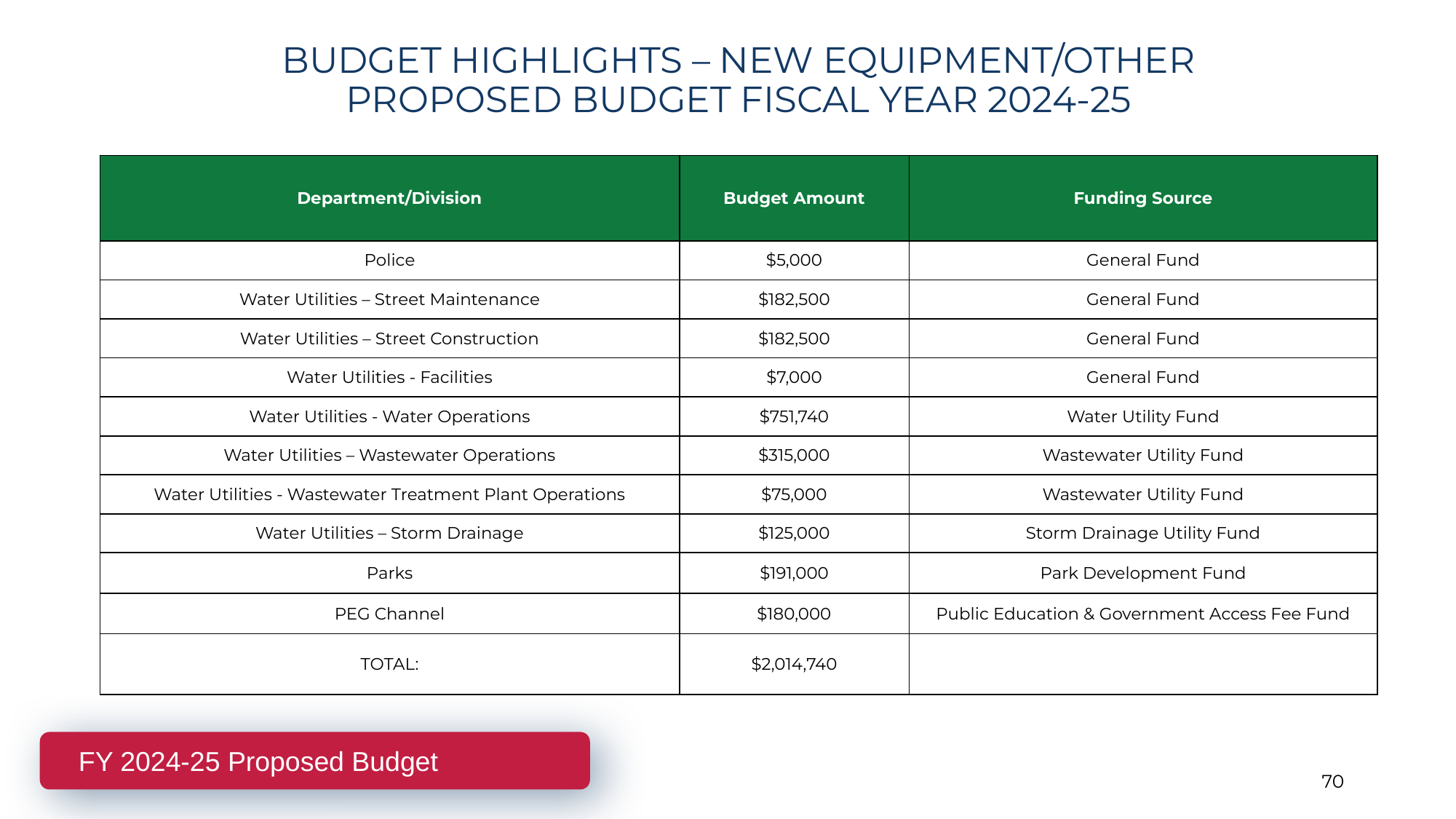

BUDGET HIGHLIGHTS – NEW EQUIPMENT/OTHER
PROPOSED BUDGET FISCAL YEAR 2024-25
| Department/Division | Budget Amount | Funding Source |
| --- | --- | --- |
| Police | $5,000 | General Fund |
| Water Utilities – Street Maintenance | $182,500 | General Fund |
| Water Utilities – Street Construction | $182,500 | General Fund |
| Water Utilities - Facilities | $7,000 | General Fund |
| Water Utilities - Water Operations | $751,740 | Water Utility Fund |
| Water Utilities – Wastewater Operations | $315,000 | Wastewater Utility Fund |
| Water Utilities - Wastewater Treatment Plant Operations | $75,000 | Wastewater Utility Fund |
| Water Utilities – Storm Drainage | $125,000 | Storm Drainage Utility Fund |
| Parks | $191,000 | Park Development Fund |
| PEG Channel | $180,000 | Public Education & Government Access Fee Fund |
| TOTAL: | $2,014,740 |  |

FY 2024-25 Proposed Budget
70